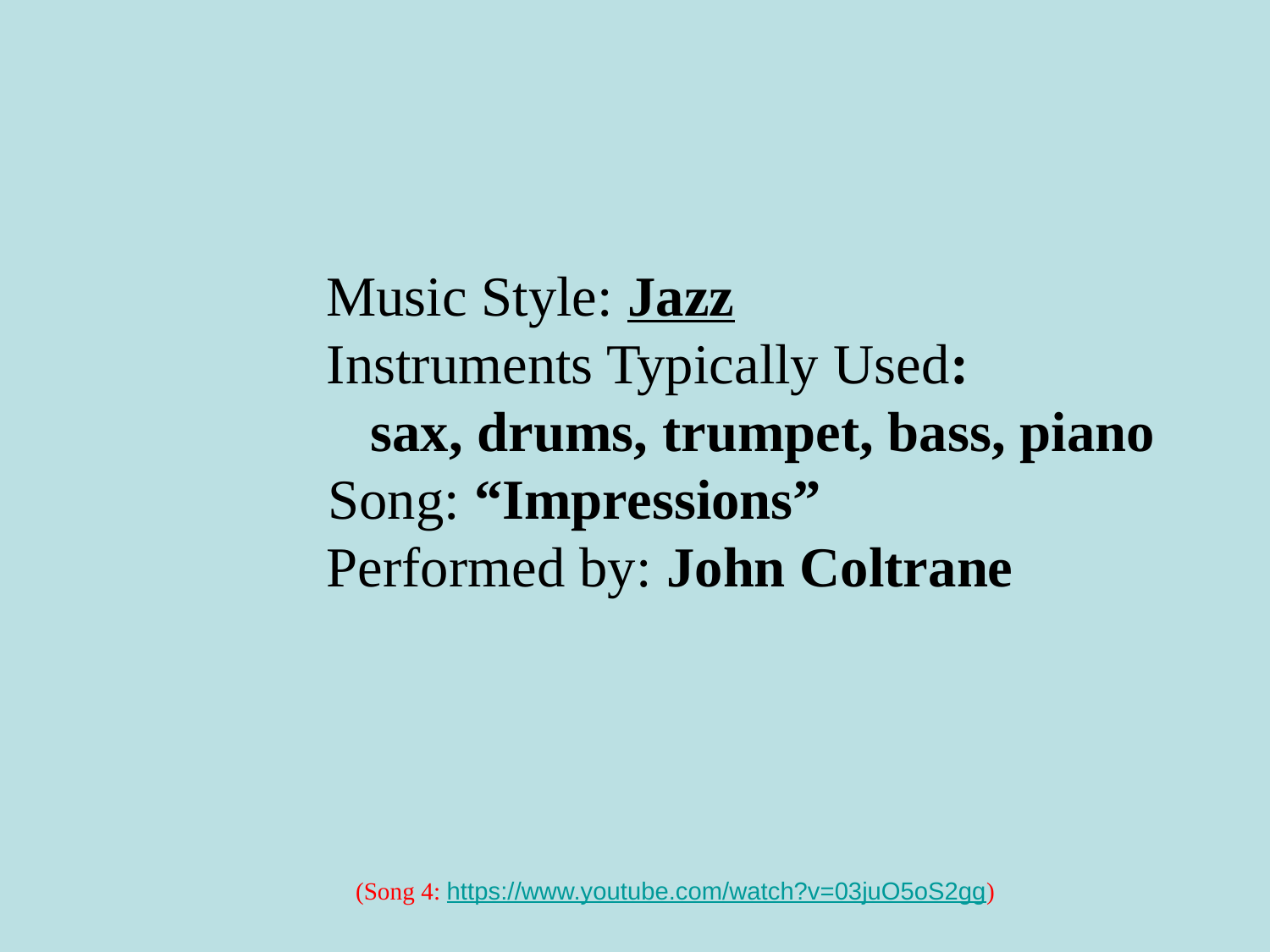

Music Style: Jazz
  		  Instruments Typically Used:
                       sax, drums, trumpet, bass, piano
                    Song: “Impressions”
		  Performed by: John Coltrane

 (Song 4: https://www.youtube.com/watch?v=03juO5oS2gg)